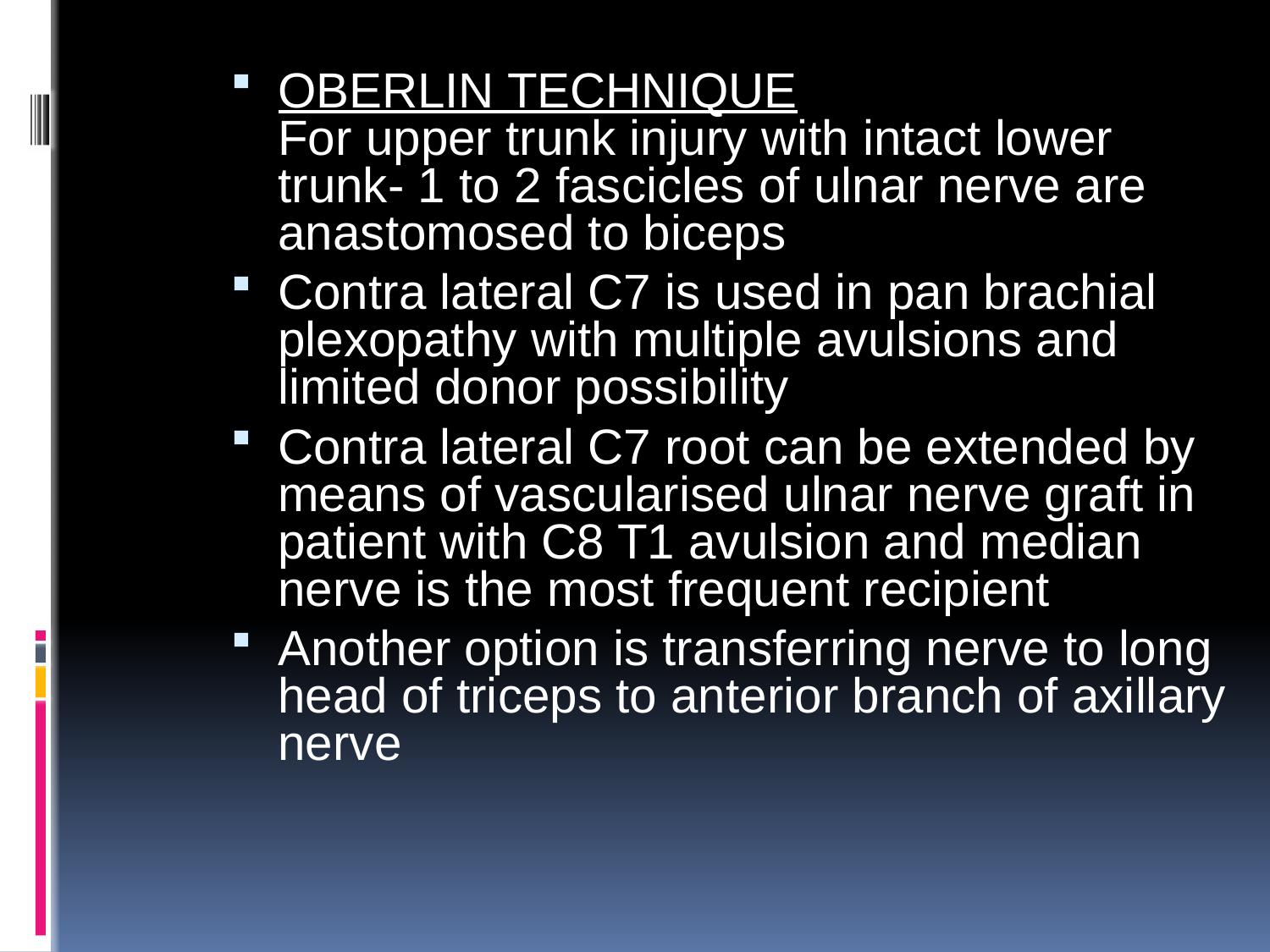

OBERLIN TECHNIQUE
For upper trunk injury with intact lower trunk- 1 to 2 fascicles of ulnar nerve are anastomosed to biceps
Contra lateral C7 is used in pan brachial plexopathy with multiple avulsions and limited donor possibility
Contra lateral C7 root can be extended by means of vascularised ulnar nerve graft in patient with C8 T1 avulsion and median nerve is the most frequent recipient
Another option is transferring nerve to long head of triceps to anterior branch of axillary nerve
#